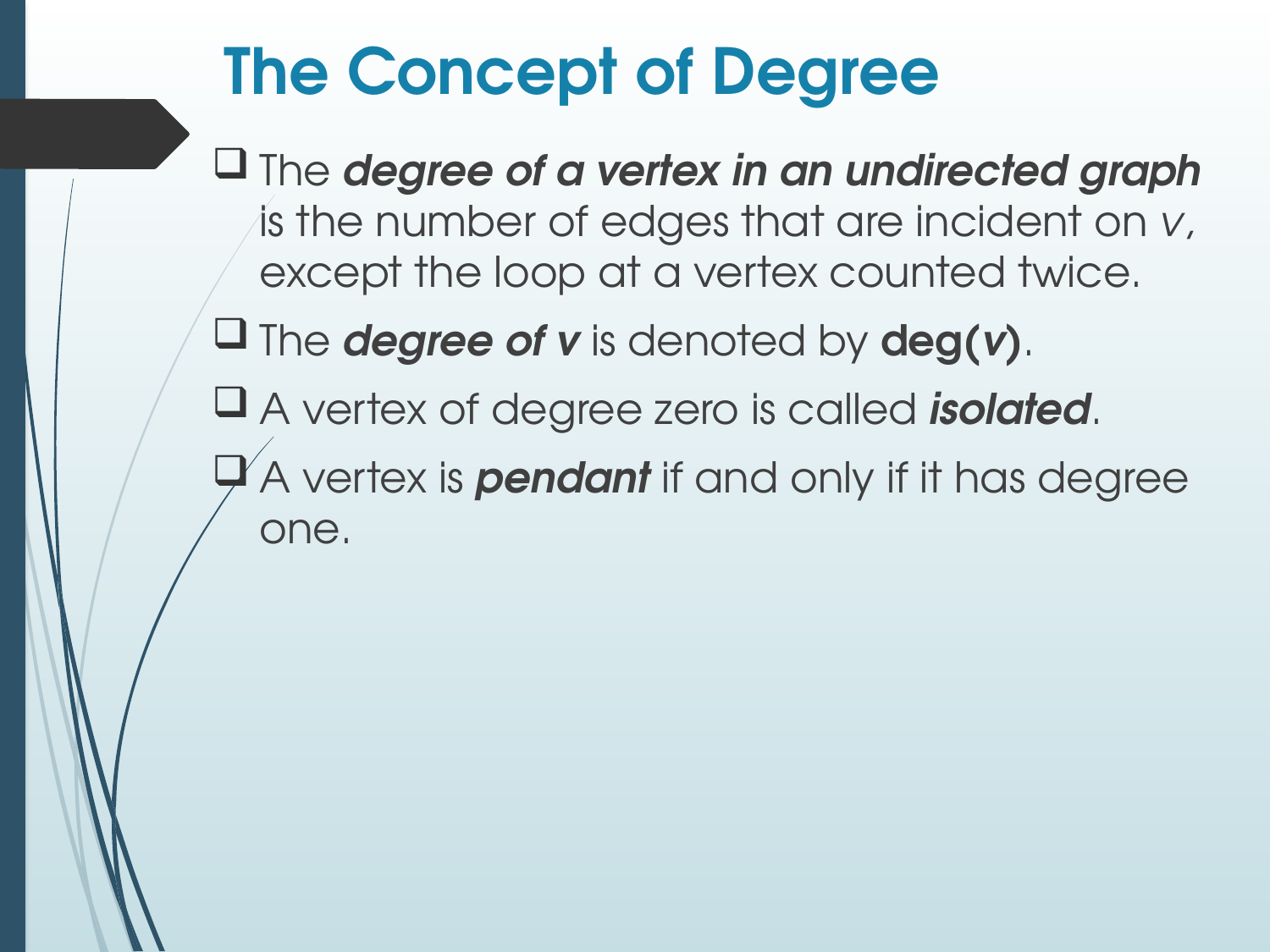

# The Concept of Degree
The degree of a vertex in an undirected graph is the number of edges that are incident on v, except the loop at a vertex counted twice.
The degree of v is denoted by deg(v).
A vertex of degree zero is called isolated.
A vertex is pendant if and only if it has degree one.